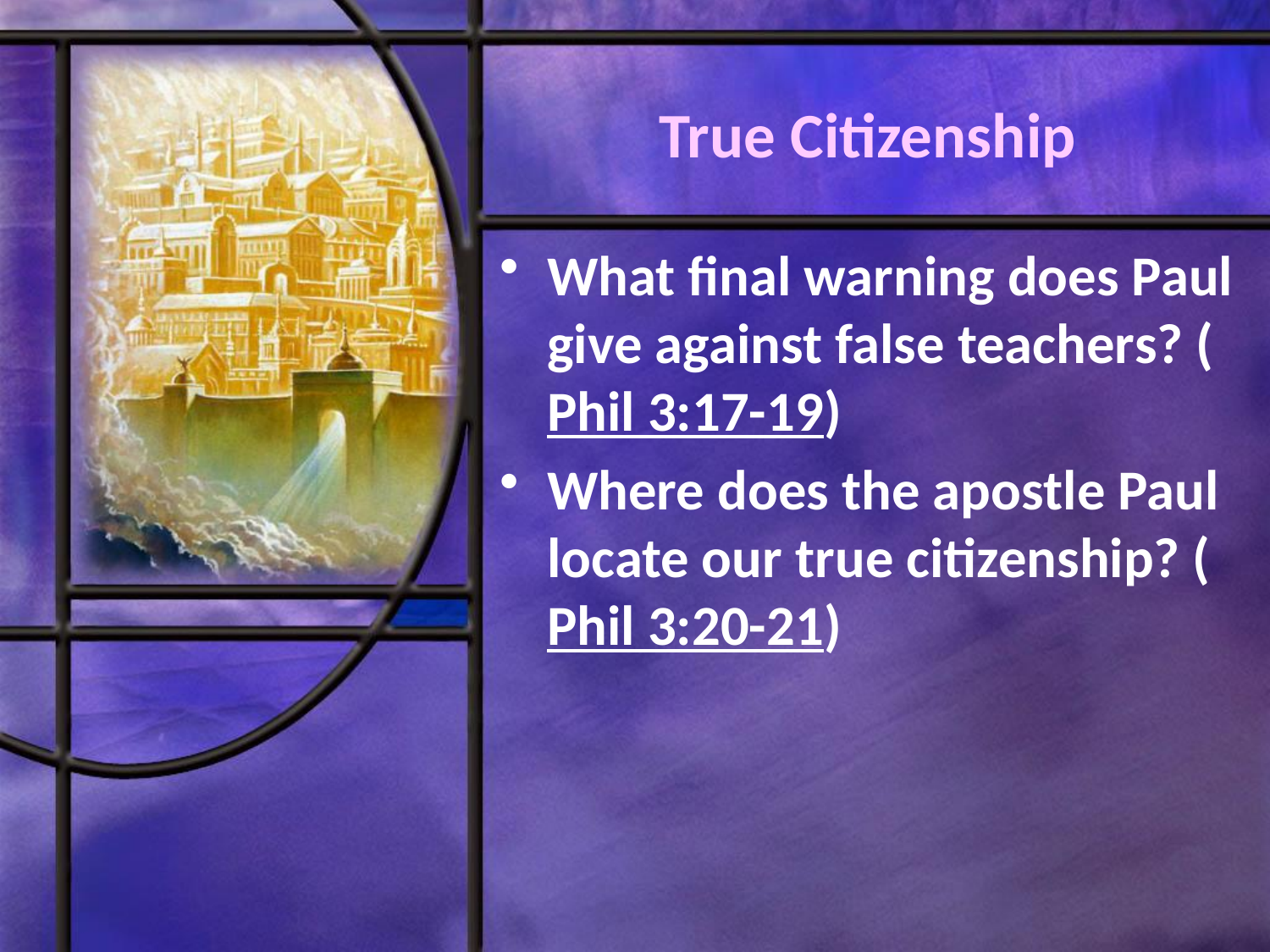

# True Citizenship
What final warning does Paul give against false teachers? (Phil 3:17-19)
Where does the apostle Paul locate our true citizenship? (Phil 3:20-21)